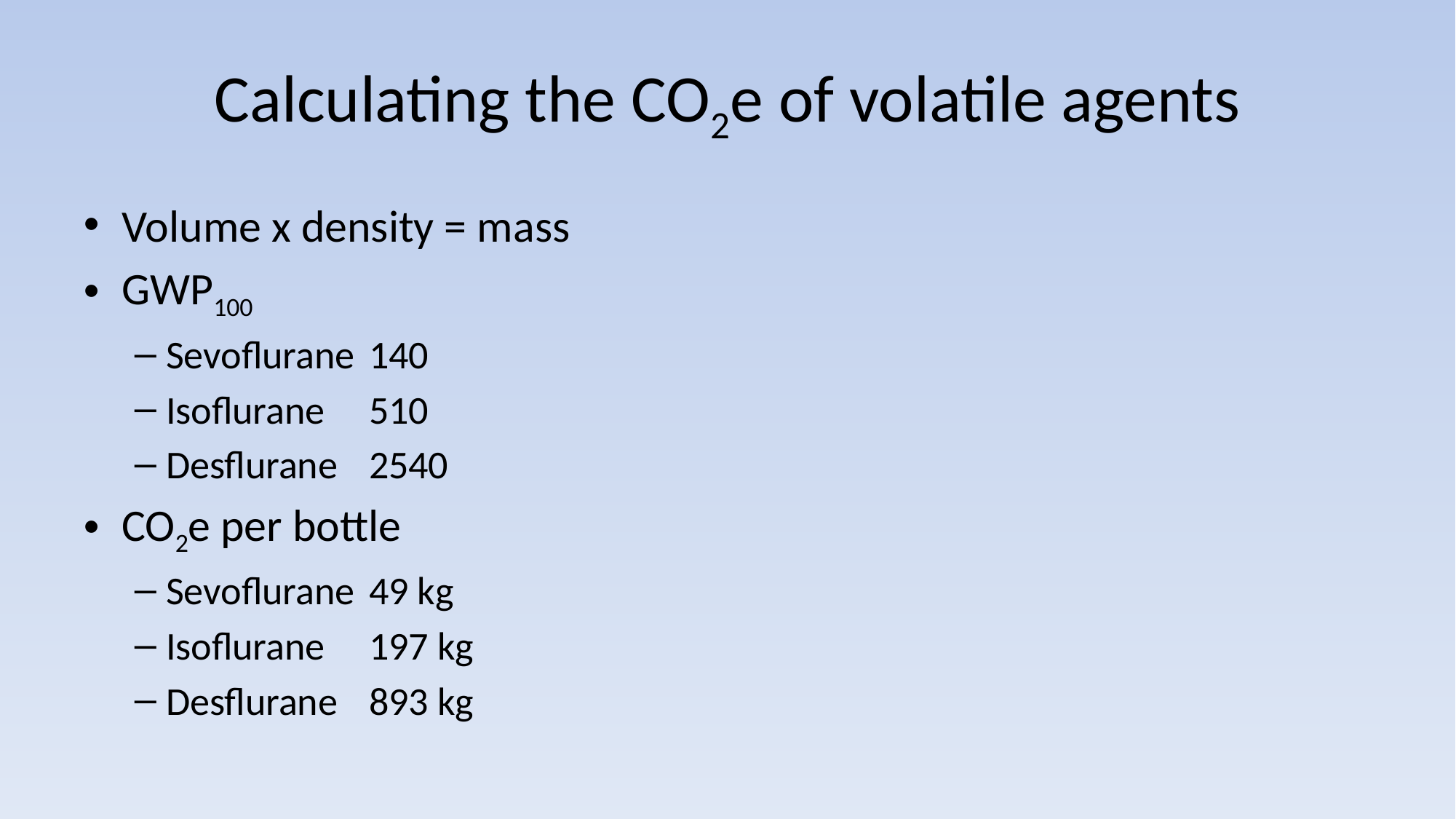

# Calculating the CO2e of volatile agents
Volume x density = mass
GWP100
Sevoflurane	140
Isoflurane	510
Desflurane	2540
CO2e per bottle
Sevoflurane	49 kg
Isoflurane	197 kg
Desflurane	893 kg